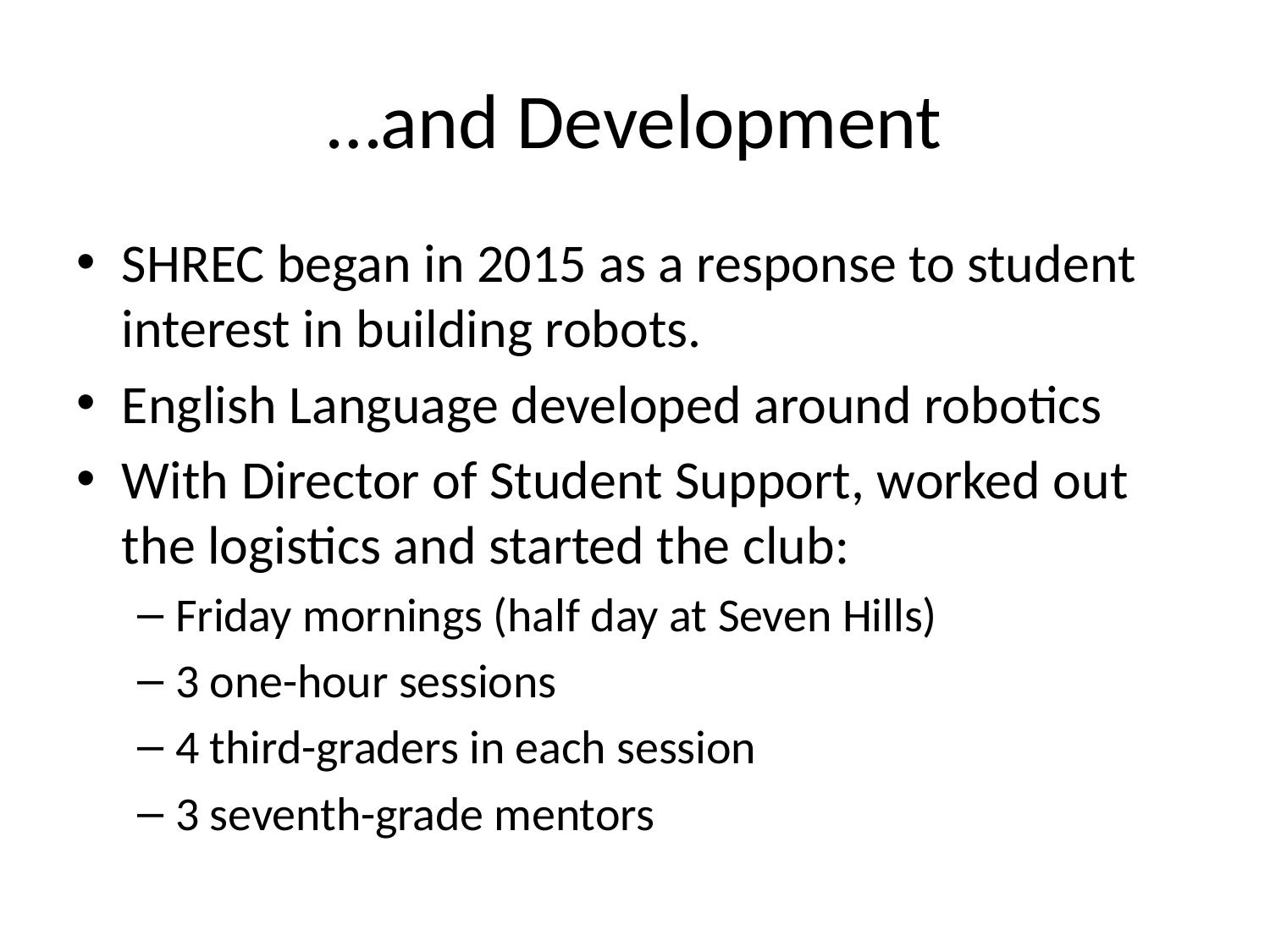

# …and Development
SHREC began in 2015 as a response to student interest in building robots.
English Language developed around robotics
With Director of Student Support, worked out the logistics and started the club:
Friday mornings (half day at Seven Hills)
3 one-hour sessions
4 third-graders in each session
3 seventh-grade mentors